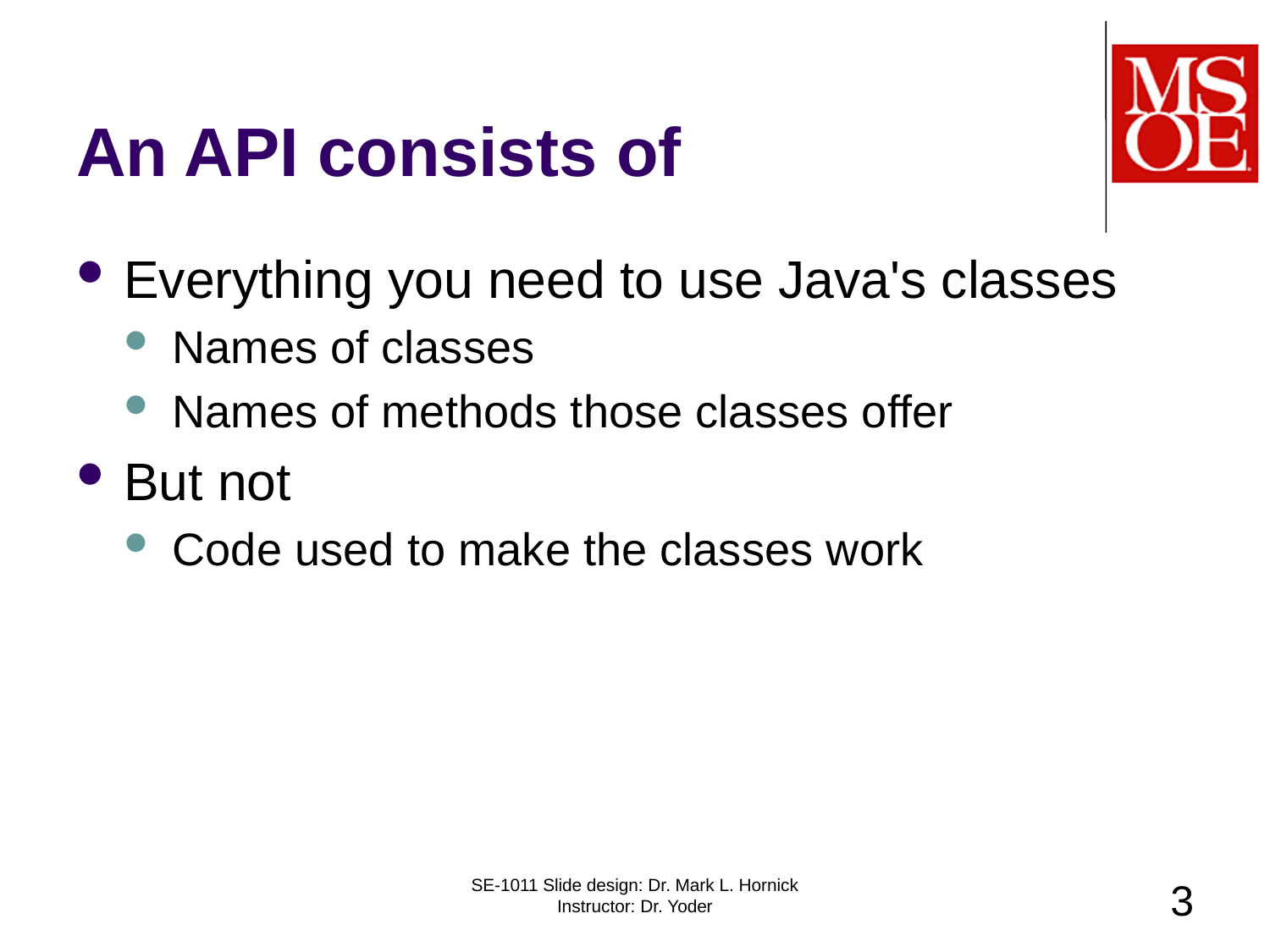

# An API consists of
Everything you need to use Java's classes
Names of classes
Names of methods those classes offer
But not
Code used to make the classes work
SE-1011 Slide design: Dr. Mark L. Hornick Instructor: Dr. Yoder
3